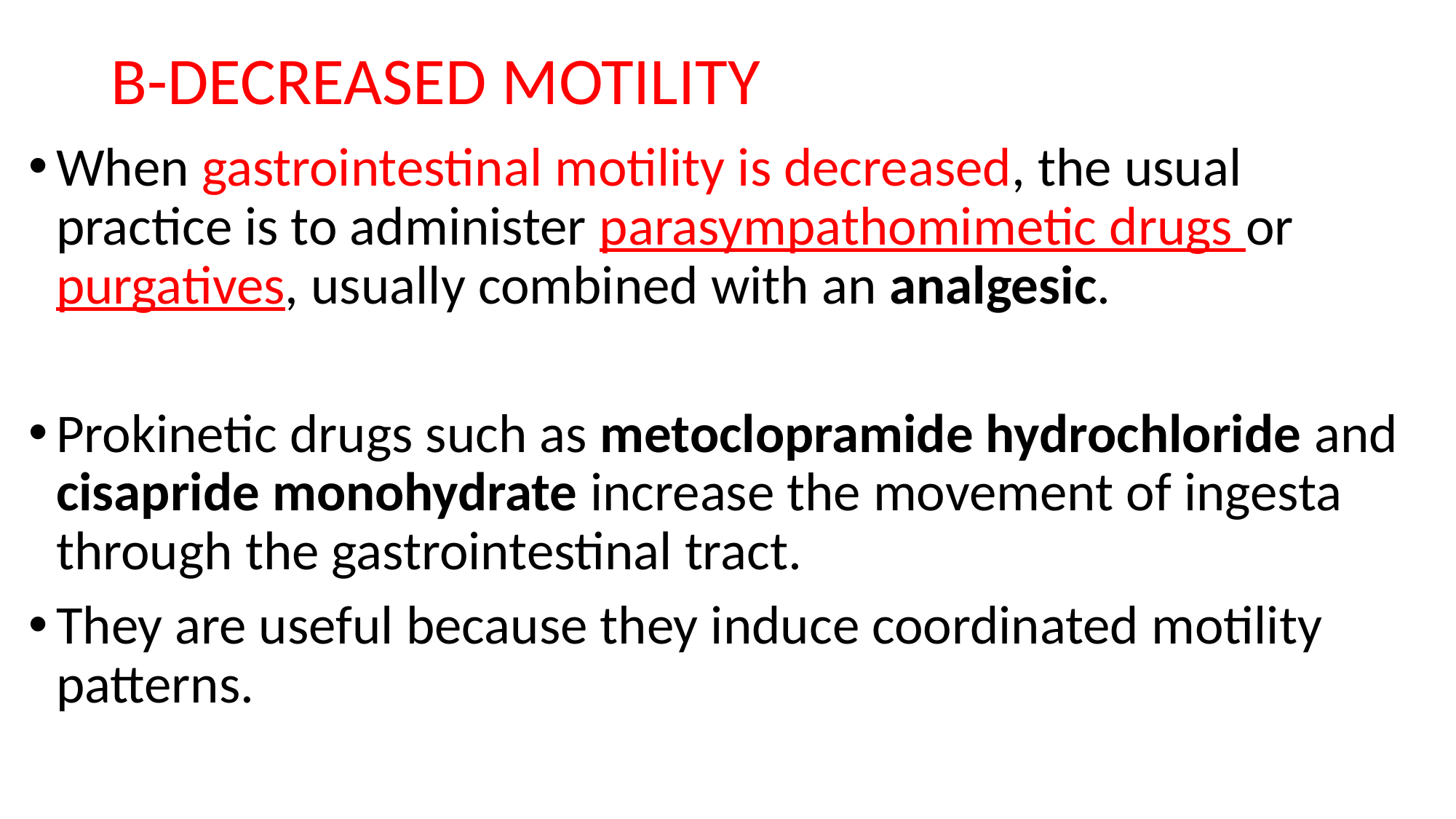

# B-DECREASED MOTILITY
When gastrointestinal motility is decreased, the usual practice is to administer parasympathomimetic drugs or purgatives, usually combined with an analgesic.

Prokinetic drugs such as metoclopramide hydrochloride and cisapride monohydrate increase the movement of ingesta through the gastrointestinal tract.
They are useful because they induce coordinated motility patterns.